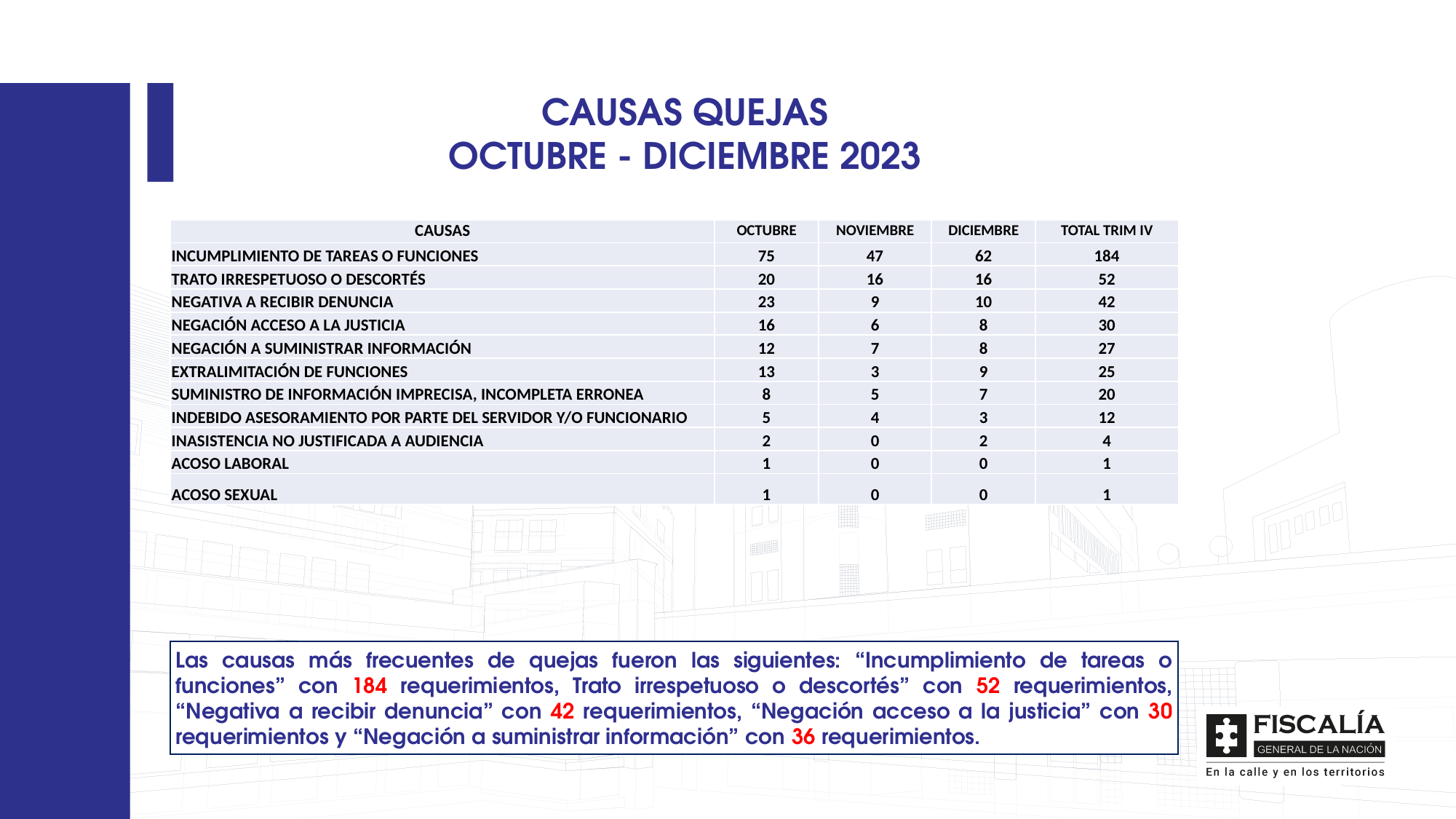

CAUSAS QUEJAS
OCTUBRE - DICIEMBRE 2023
| CAUSAS | OCTUBRE | NOVIEMBRE | DICIEMBRE | TOTAL TRIM IV |
| --- | --- | --- | --- | --- |
| INCUMPLIMIENTO DE TAREAS O FUNCIONES | 75 | 47 | 62 | 184 |
| TRATO IRRESPETUOSO O DESCORTÉS | 20 | 16 | 16 | 52 |
| NEGATIVA A RECIBIR DENUNCIA | 23 | 9 | 10 | 42 |
| NEGACIÓN ACCESO A LA JUSTICIA | 16 | 6 | 8 | 30 |
| NEGACIÓN A SUMINISTRAR INFORMACIÓN | 12 | 7 | 8 | 27 |
| EXTRALIMITACIÓN DE FUNCIONES | 13 | 3 | 9 | 25 |
| SUMINISTRO DE INFORMACIÓN IMPRECISA, INCOMPLETA ERRONEA | 8 | 5 | 7 | 20 |
| INDEBIDO ASESORAMIENTO POR PARTE DEL SERVIDOR Y/O FUNCIONARIO | 5 | 4 | 3 | 12 |
| INASISTENCIA NO JUSTIFICADA A AUDIENCIA | 2 | 0 | 2 | 4 |
| ACOSO LABORAL | 1 | 0 | 0 | 1 |
| ACOSO SEXUAL | 1 | 0 | 0 | 1 |
Las causas más frecuentes de quejas fueron las siguientes: “Incumplimiento de tareas o funciones” con 184 requerimientos, Trato irrespetuoso o descortés” con 52 requerimientos, “Negativa a recibir denuncia” con 42 requerimientos, “Negación acceso a la justicia” con 30 requerimientos y “Negación a suministrar información” con 36 requerimientos.